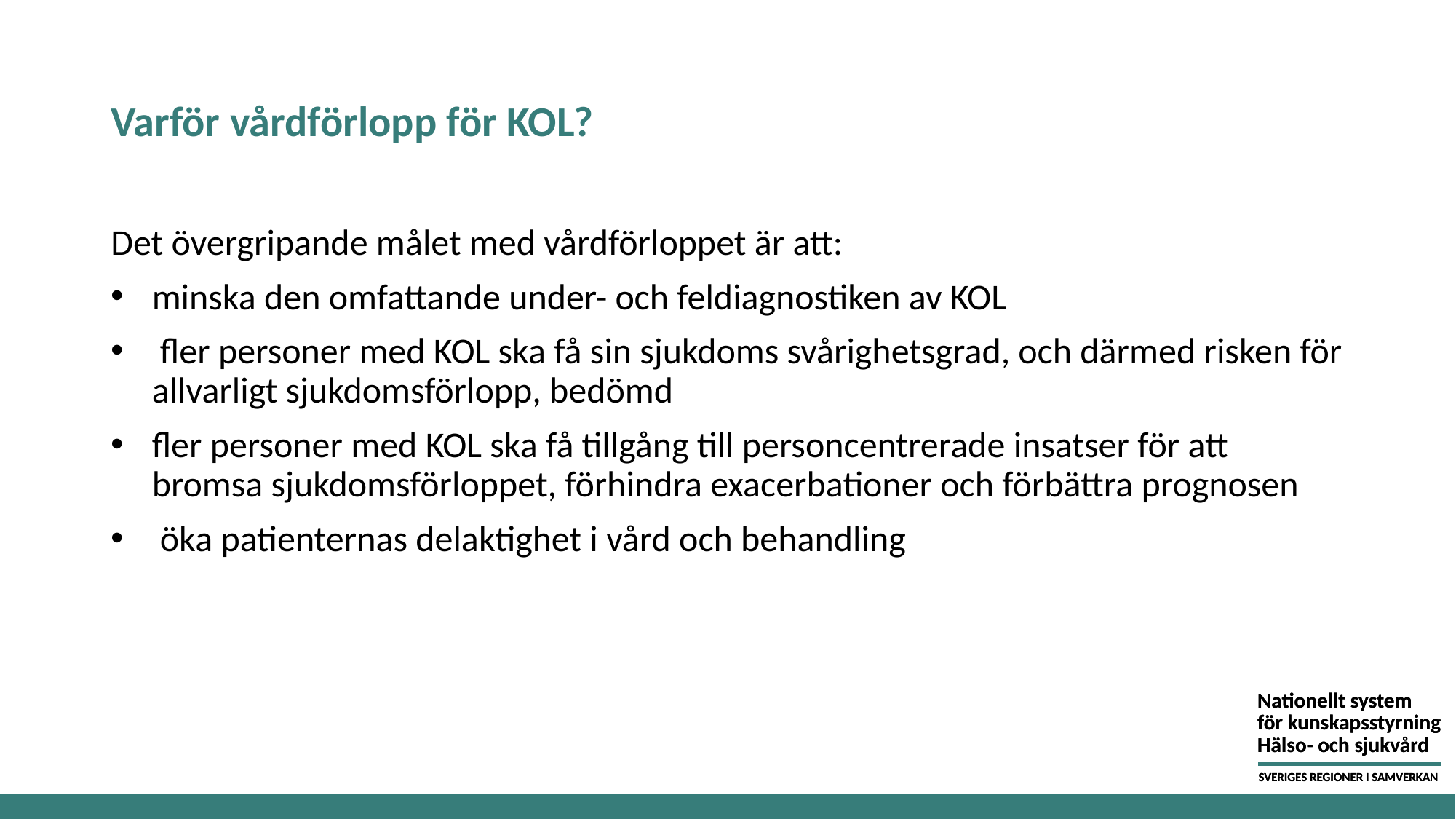

# Varför vårdförlopp för KOL?
Det övergripande målet med vårdförloppet är att:
minska den omfattande under- och feldiagnostiken av KOL
 fler personer med KOL ska få sin sjukdoms svårighetsgrad, och därmed risken för allvarligt sjukdomsförlopp, bedömd
fler personer med KOL ska få tillgång till personcentrerade insatser för att bromsa sjukdomsförloppet, förhindra exacerbationer och förbättra prognosen
 öka patienternas delaktighet i vård och behandling